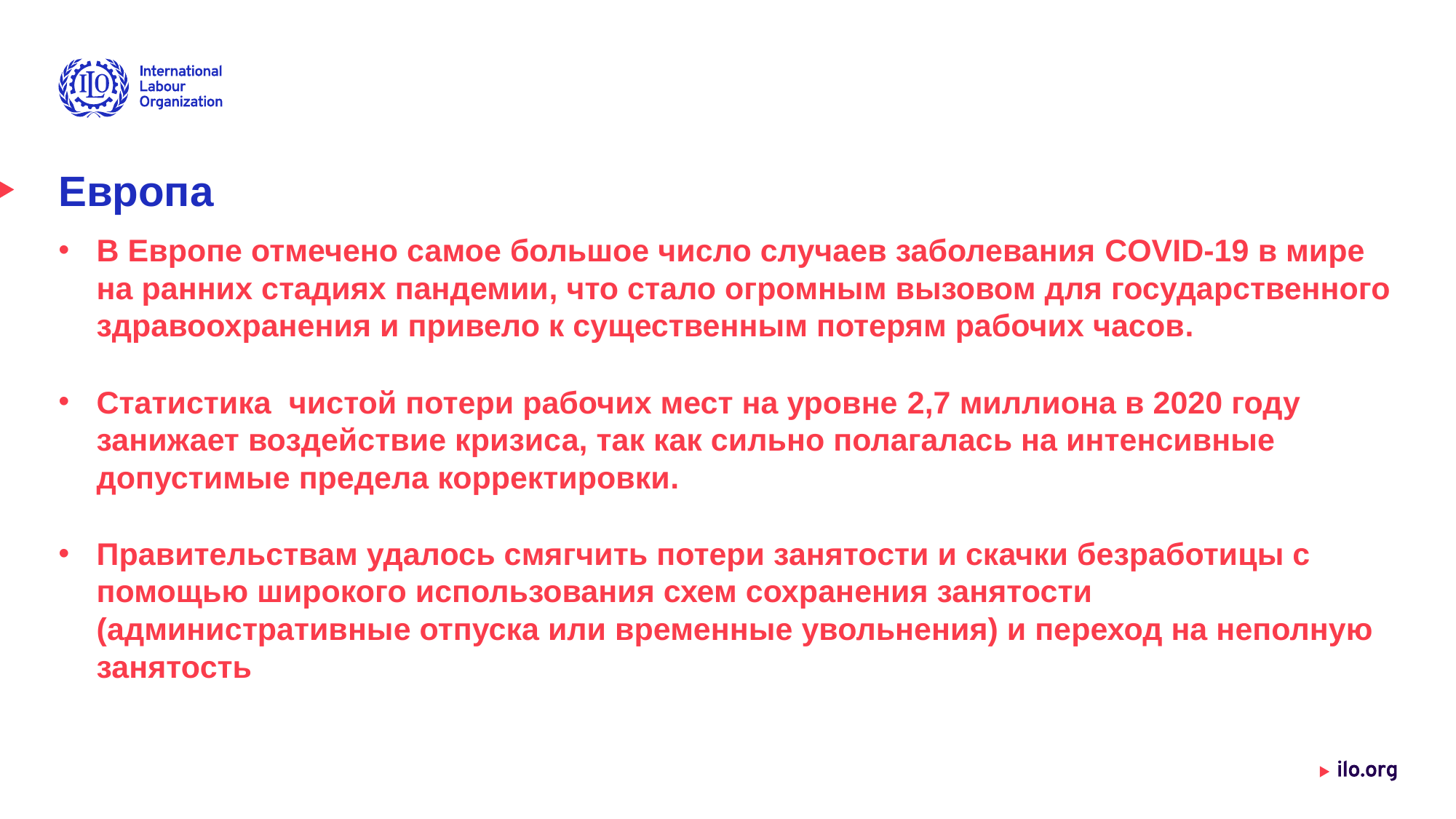

# Европа
В Европе отмечено самое большое число случаев заболевания COVID-19 в мире на ранних стадиях пандемии, что стало огромным вызовом для государственного здравоохранения и привело к существенным потерям рабочих часов.
Статистика  чистой потери рабочих мест на уровне 2,7 миллиона в 2020 году занижает воздействие кризиса, так как сильно полагалась на интенсивные допустимые предела корректировки.
Правительствам удалось смягчить потери занятости и скачки безработицы с помощью широкого использования схем сохранения занятости (административные отпуска или временные увольнения) и переход на неполную занятость